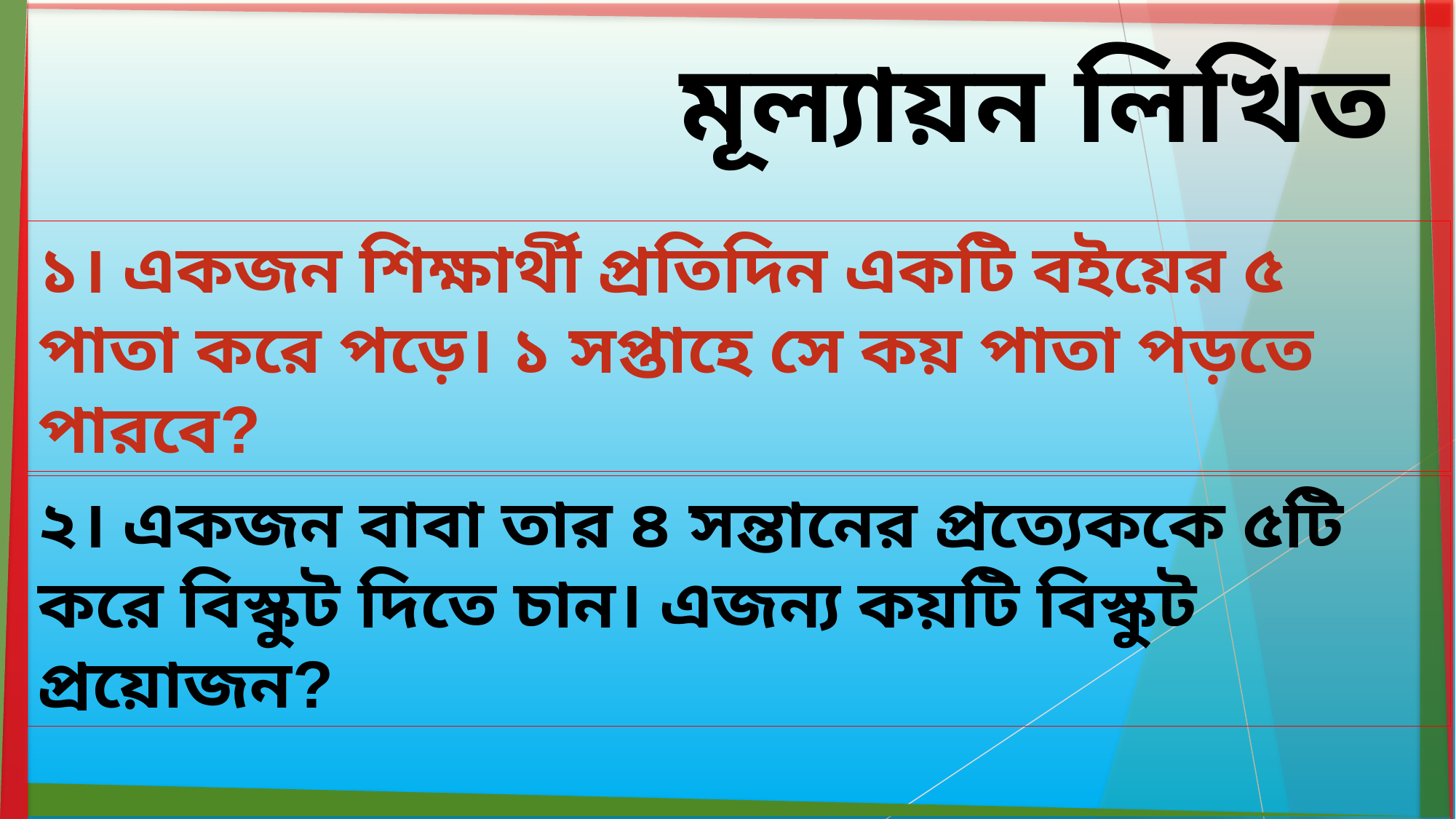

মূল্যায়ন লিখিত
১। একজন শিক্ষার্থী প্রতিদিন একটি বইয়ের ৫ পাতা করে পড়ে। ১ সপ্তাহে সে কয় পাতা পড়তে পারবে?
২। একজন বাবা তার ৪ সন্তানের প্রত্যেককে ৫টি করে বিস্কুট দিতে চান। এজন্য কয়টি বিস্কুট প্রয়োজন?